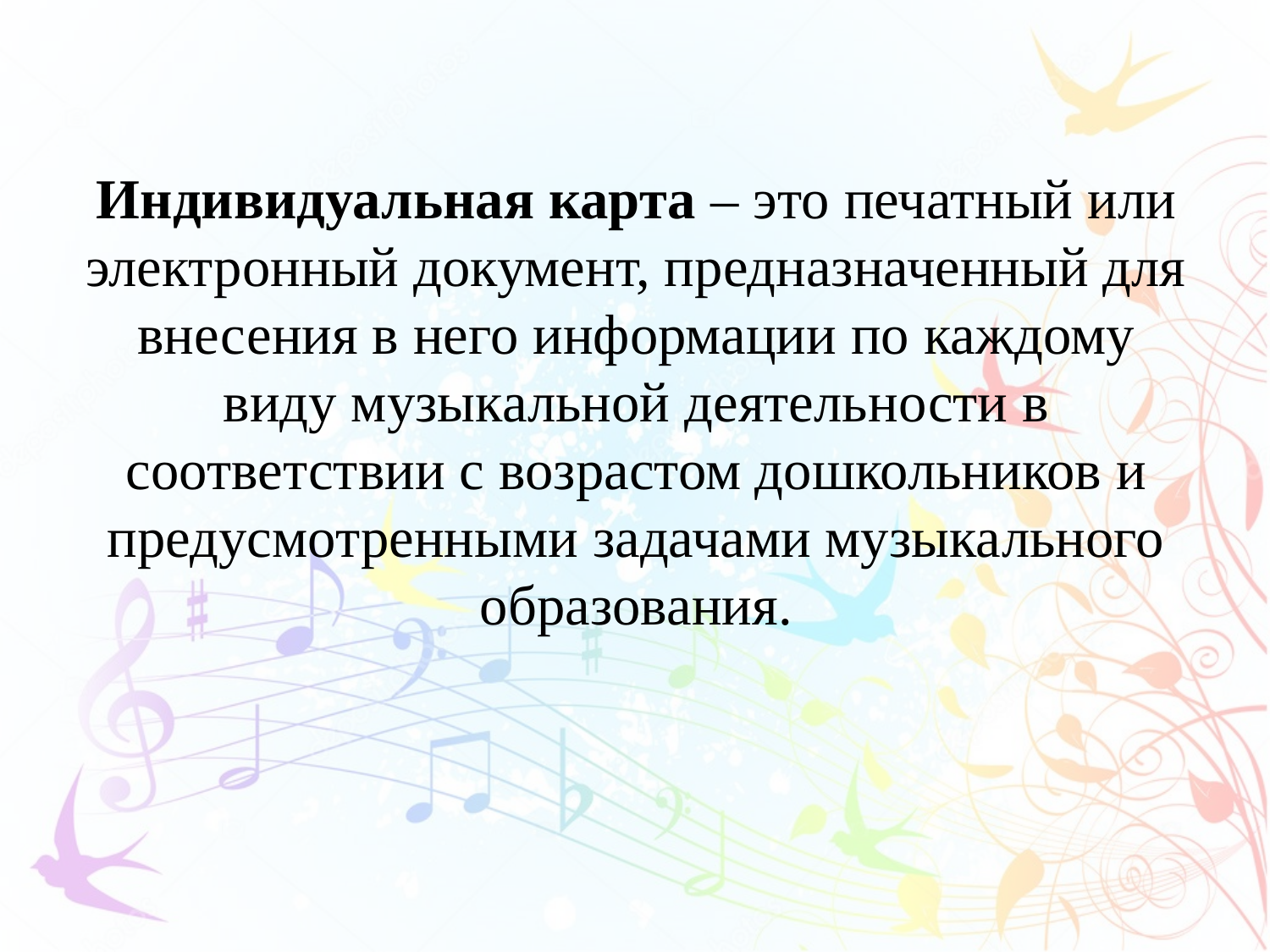

Индивидуальная карта – это печатный или электронный документ, предназначенный для внесения в него информации по каждому виду музыкальной деятельности в соответствии с возрастом дошкольников и предусмотренными задачами музыкального образования.